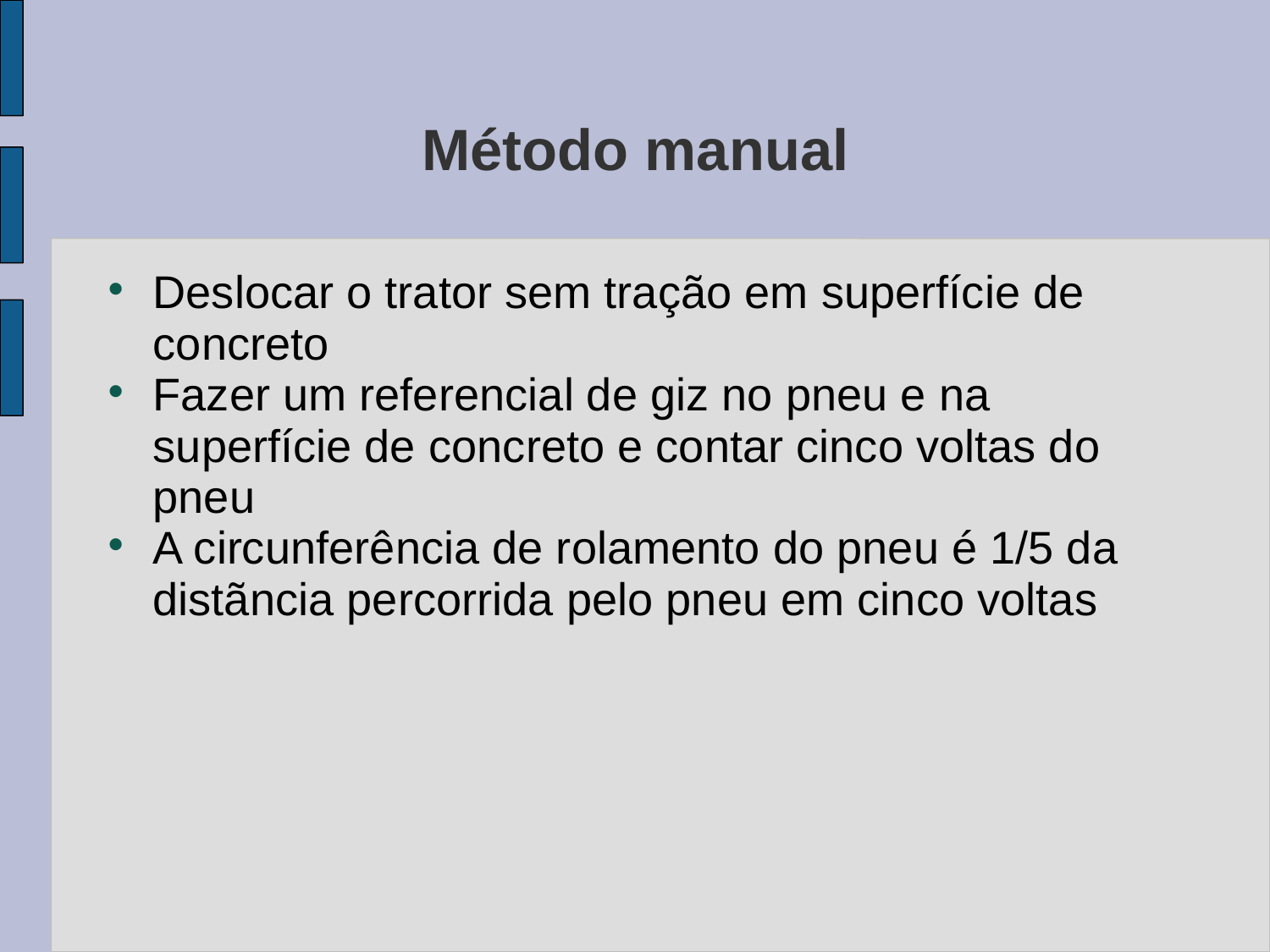

# Método manual
Deslocar o trator sem tração em superfície de concreto
Fazer um referencial de giz no pneu e na superfície de concreto e contar cinco voltas do pneu
A circunferência de rolamento do pneu é 1/5 da distãncia percorrida pelo pneu em cinco voltas